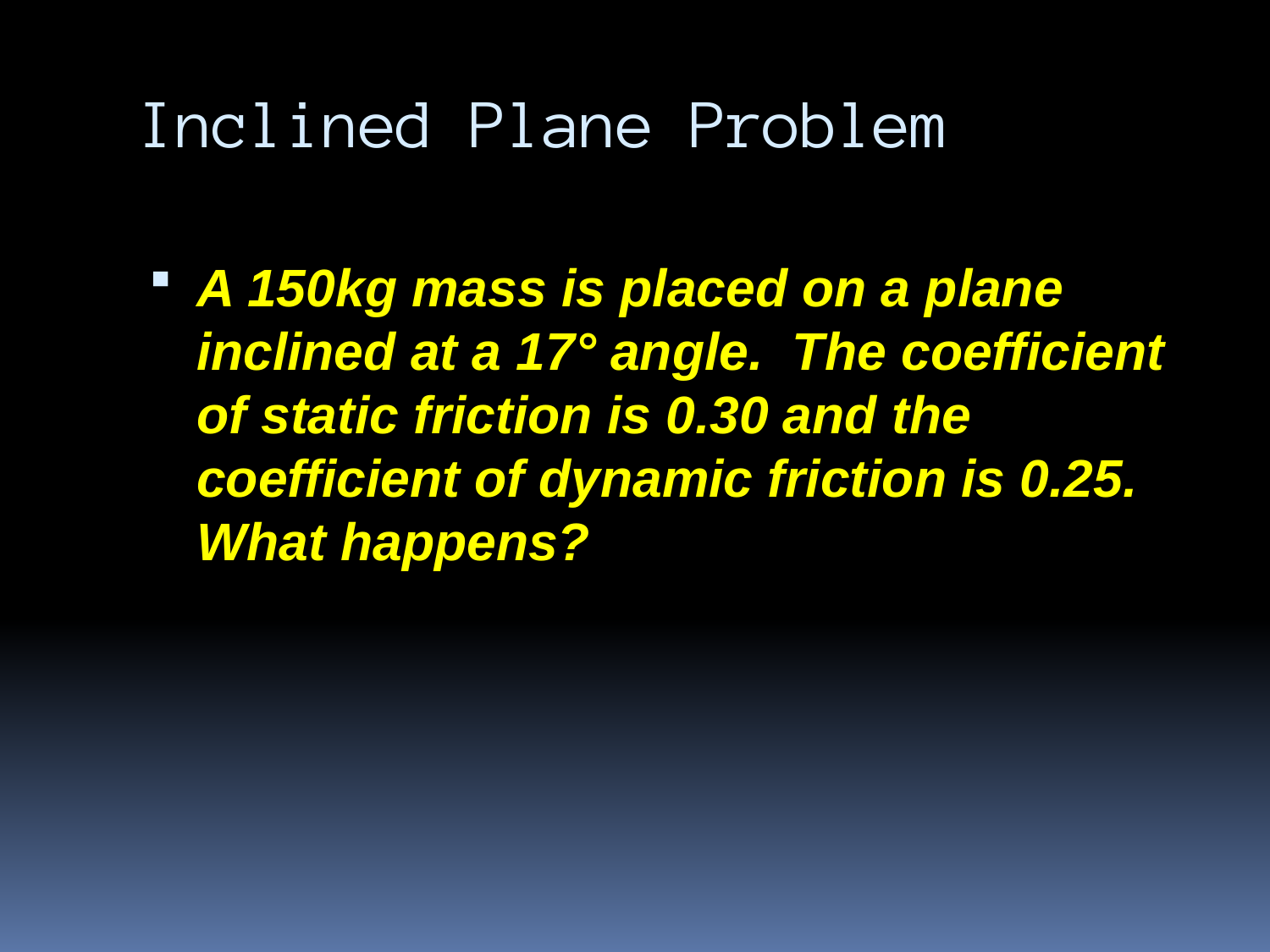

# Inclined Plane Problem
A 150kg mass is placed on a plane inclined at a 17° angle.  The coefficient of static friction is 0.30 and the coefficient of dynamic friction is 0.25.  What happens?